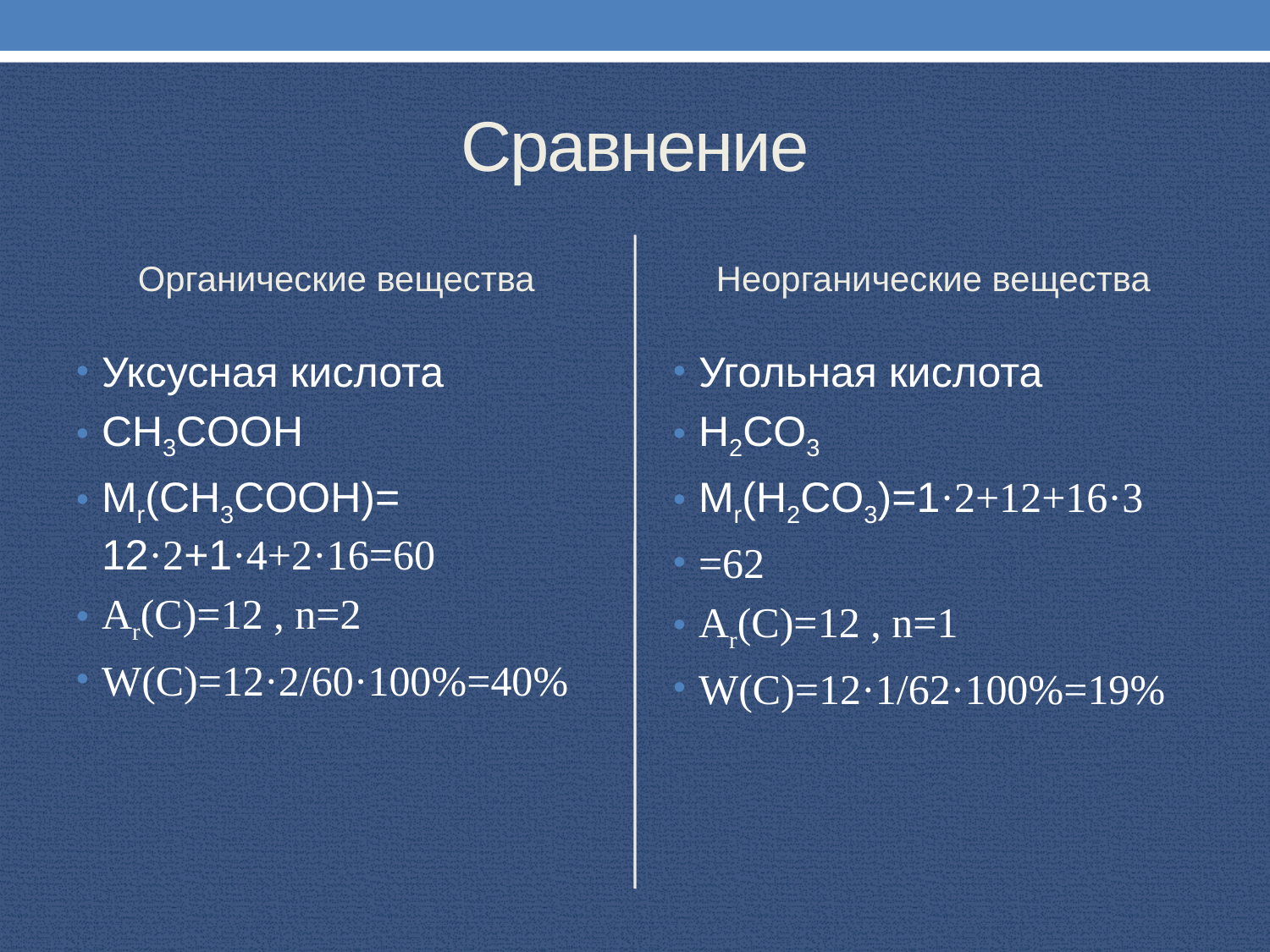

# Сравнение
Органические вещества
Неорганические вещества
Уксусная кислота
CH3COOH
Mr(CH3COOH)= 12·2+1·4+2·16=60
Ar(C)=12 , n=2
W(C)=12·2/60·100%=40%
Угольная кислота
H2CO3
Mr(H2CO3)=1·2+12+16·3
=62
Ar(C)=12 , n=1
W(C)=12·1/62·100%=19%